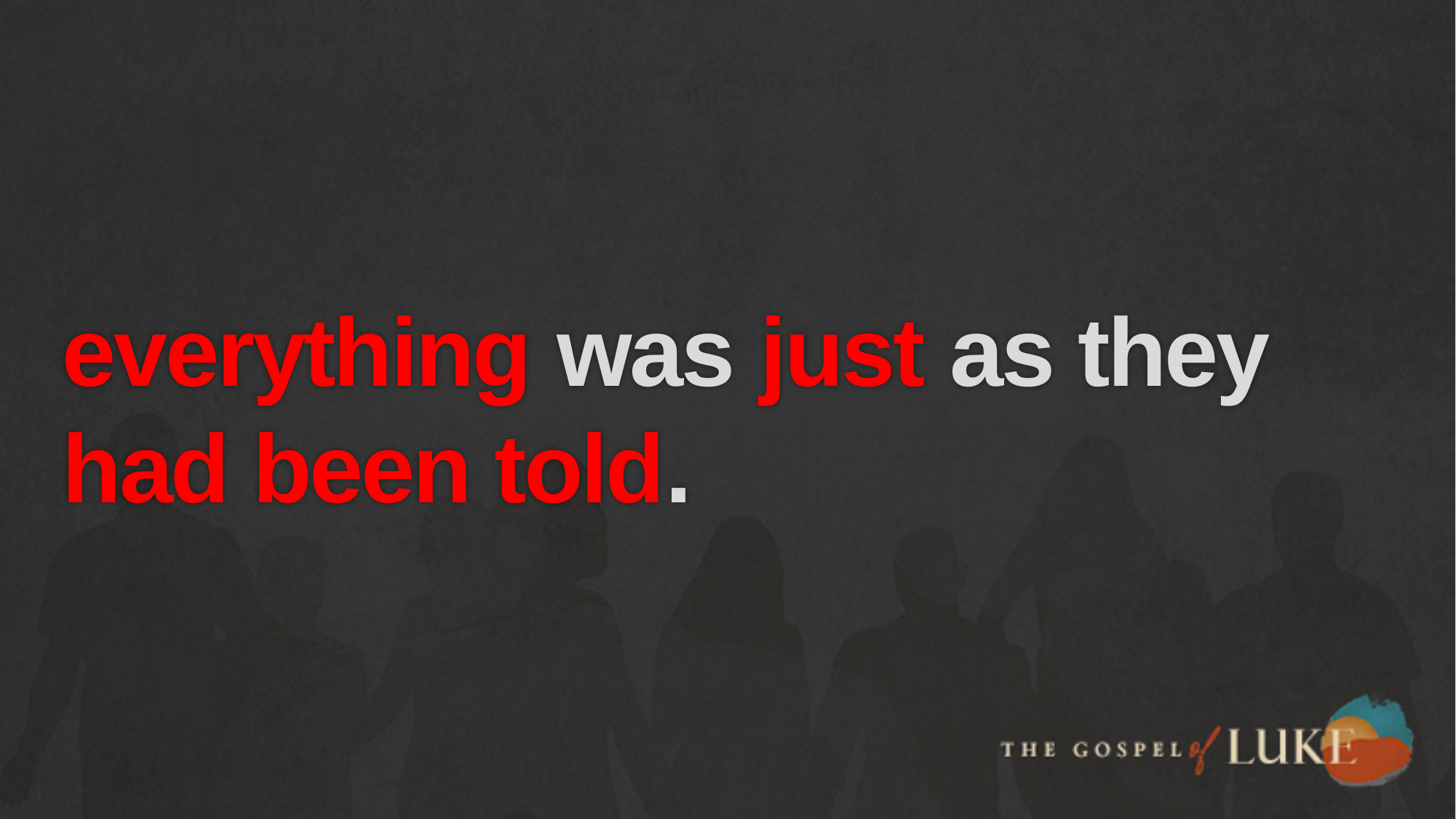

# everything was just as they had been told.